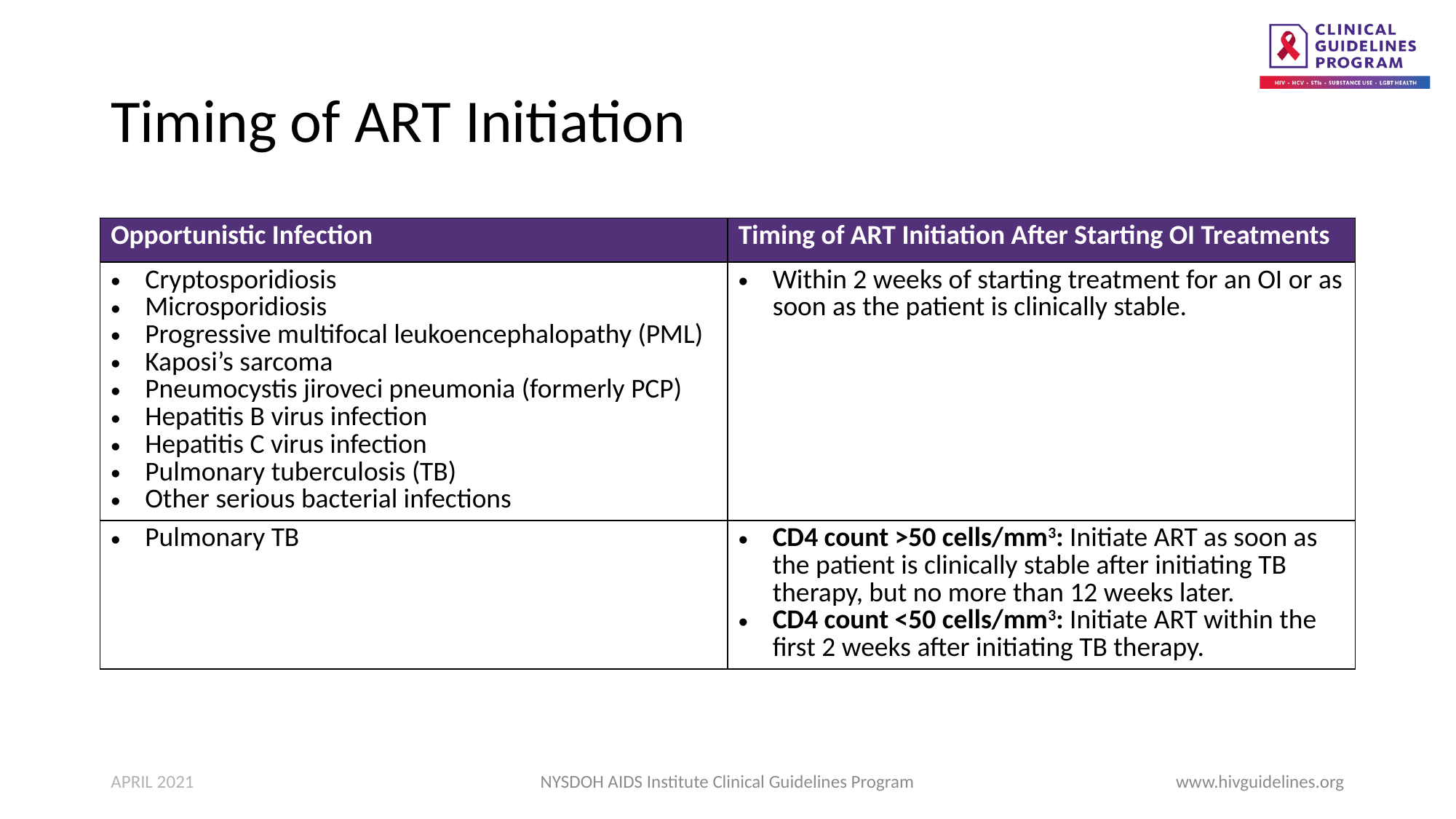

# Timing of ART Initiation
| Opportunistic Infection | Timing of ART Initiation After Starting OI Treatments |
| --- | --- |
| Cryptosporidiosis Microsporidiosis Progressive multifocal leukoencephalopathy (PML) Kaposi’s sarcoma Pneumocystis jiroveci pneumonia (formerly PCP) Hepatitis B virus infection Hepatitis C virus infection Pulmonary tuberculosis (TB) Other serious bacterial infections | Within 2 weeks of starting treatment for an OI or as soon as the patient is clinically stable. |
| Pulmonary TB | CD4 count >50 cells/mm3: Initiate ART as soon as the patient is clinically stable after initiating TB therapy, but no more than 12 weeks later. CD4 count <50 cells/mm3: Initiate ART within the first 2 weeks after initiating TB therapy. |
APRIL 2021
NYSDOH AIDS Institute Clinical Guidelines Program
www.hivguidelines.org